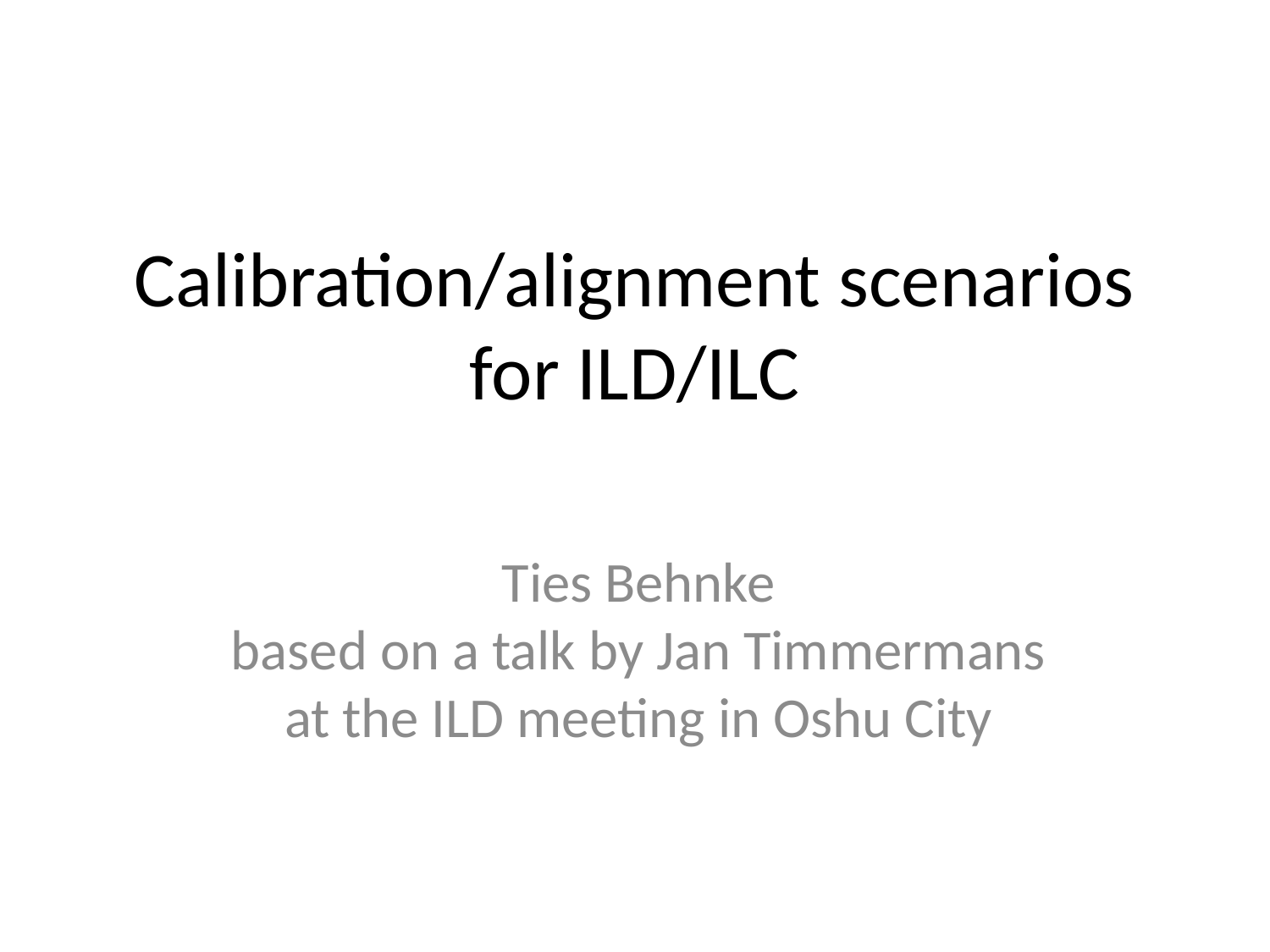

# Calibration/alignment scenarios for ILD/ILC
Ties Behnke
based on a talk by Jan Timmermans
at the ILD meeting in Oshu City